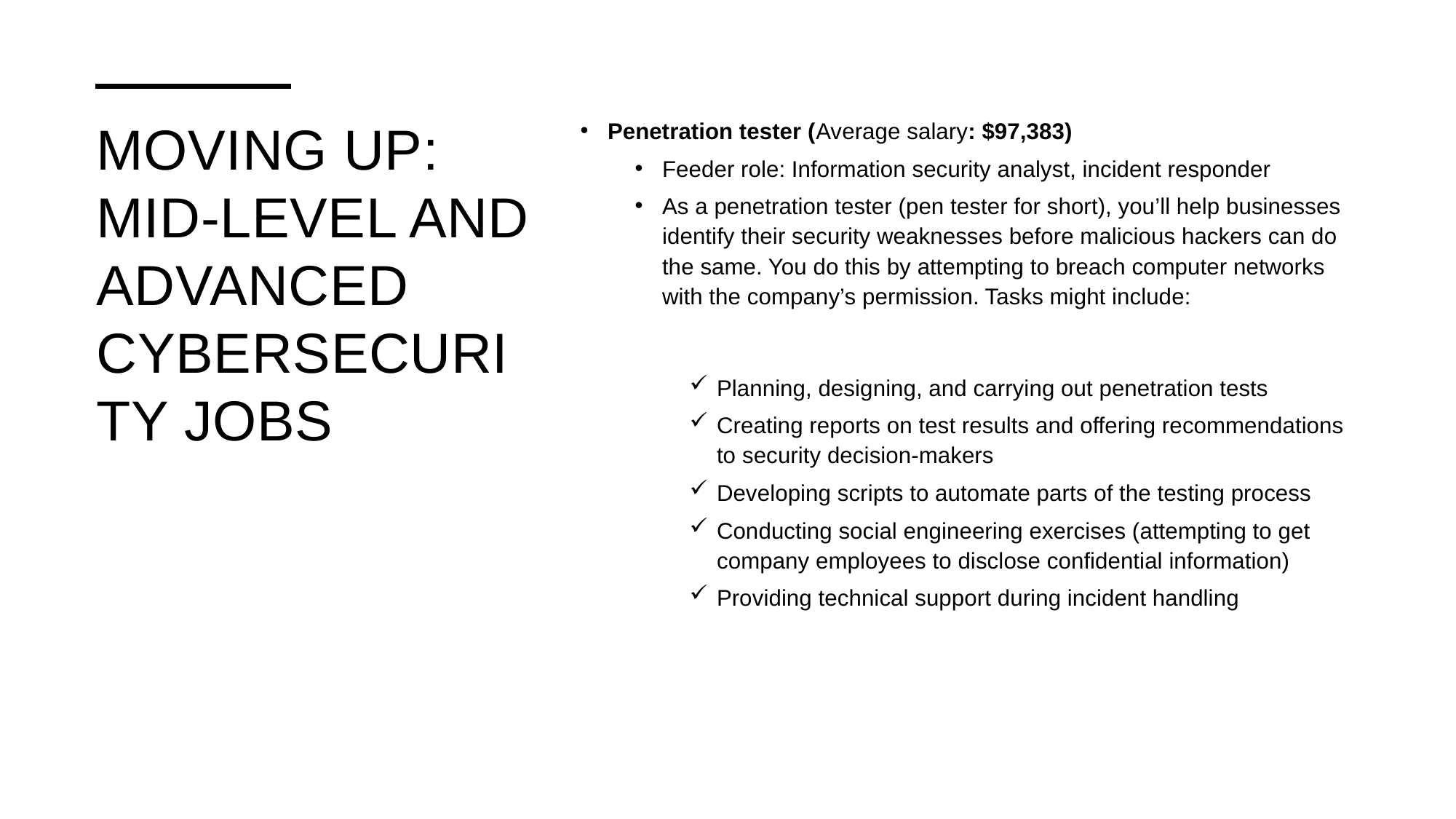

# Moving up: mid-level and advanced cybersecurity jobs
Penetration tester (Average salary: $97,383)
Feeder role: Information security analyst, incident responder
As a penetration tester (pen tester for short), you’ll help businesses identify their security weaknesses before malicious hackers can do the same. You do this by attempting to breach computer networks with the company’s permission. Tasks might include:

Planning, designing, and carrying out penetration tests
Creating reports on test results and offering recommendations to security decision-makers
Developing scripts to automate parts of the testing process
Conducting social engineering exercises (attempting to get company employees to disclose confidential information)
Providing technical support during incident handling